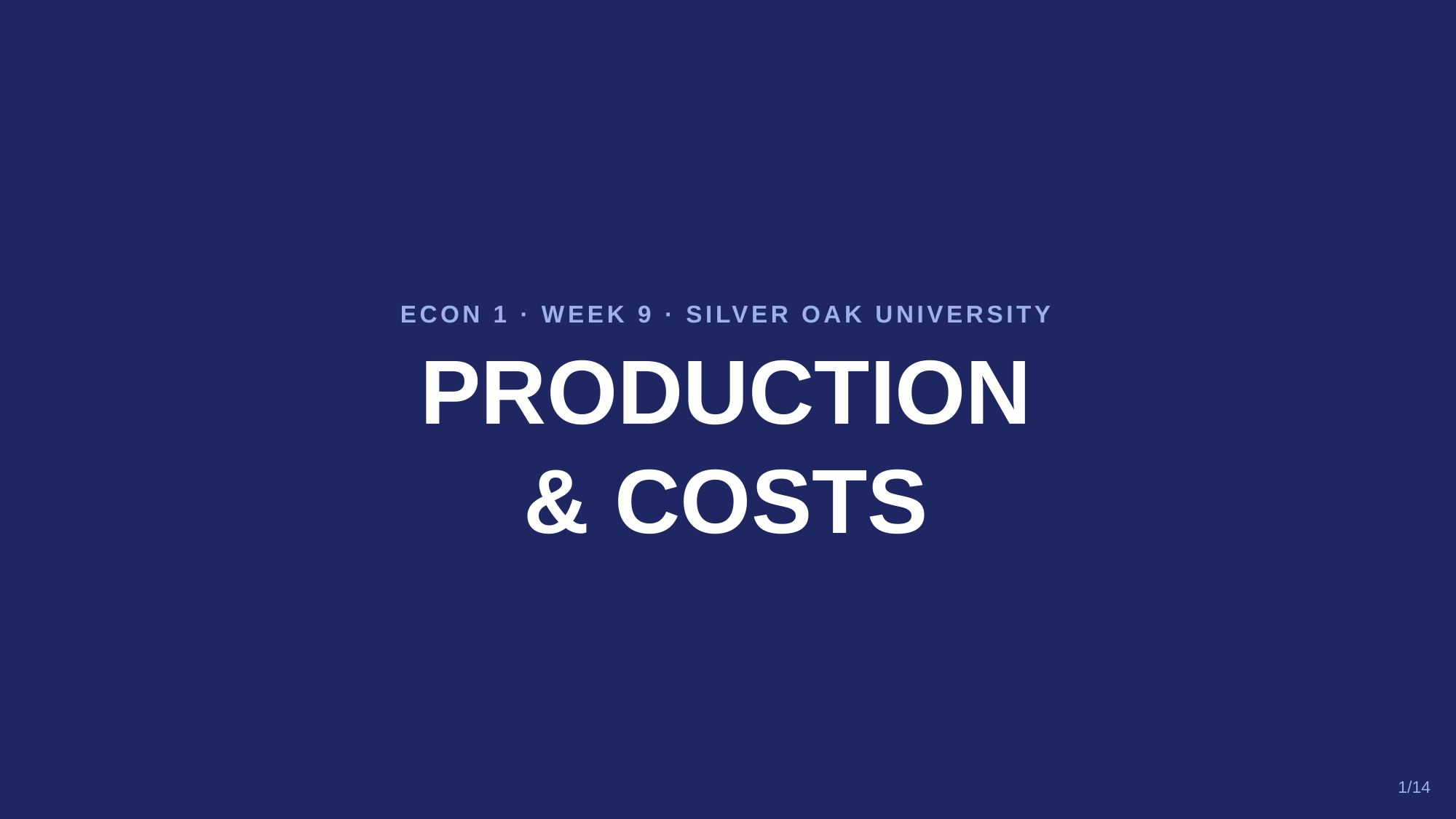

ECON 1 · WEEK 9 · SILVER OAK UNIVERSITY
PRODUCTION
& COSTS
1/14